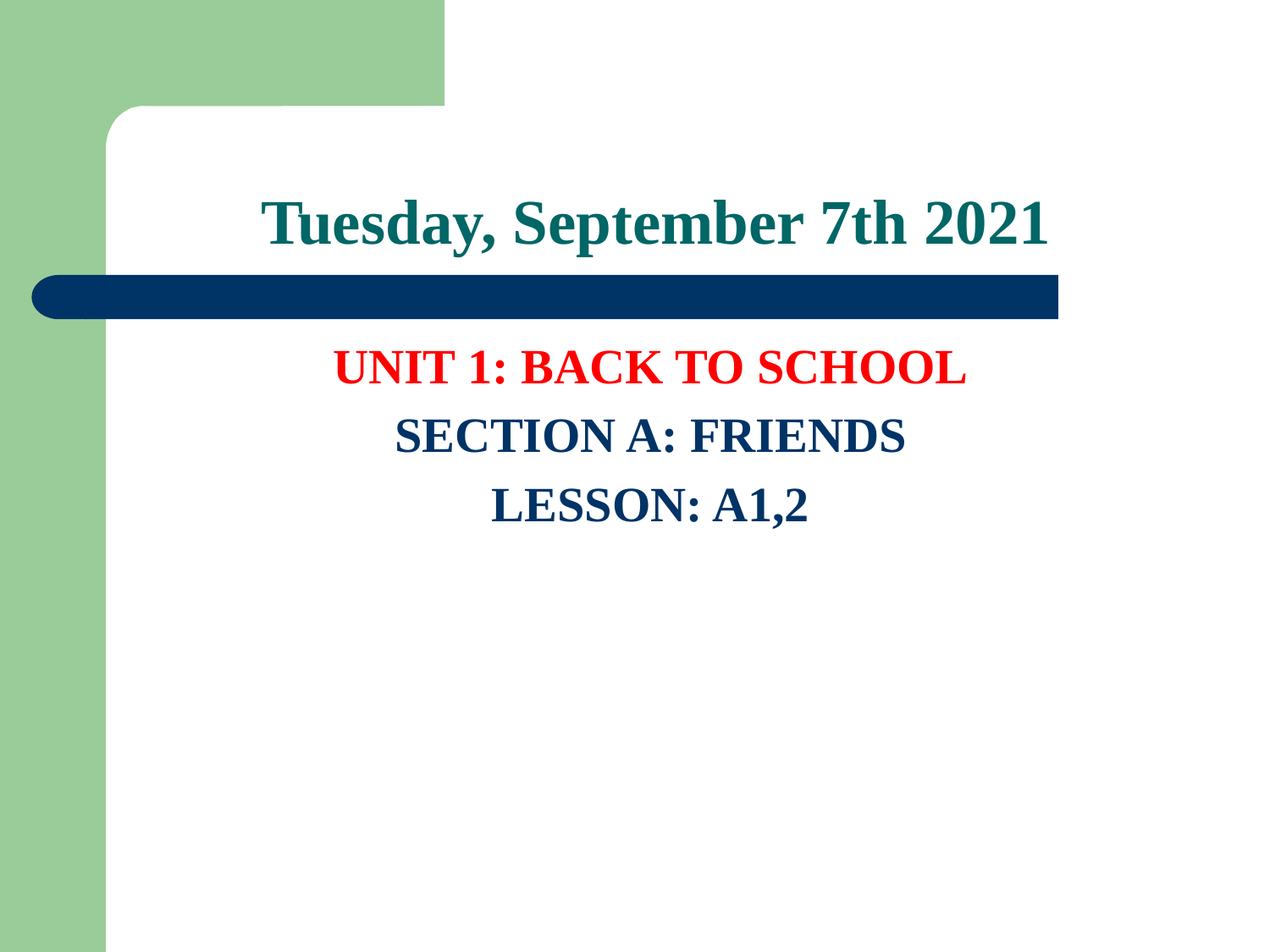

# Tuesday, September 7th 2021
UNIT 1: BACK TO SCHOOL
SECTION A: FRIENDS
LESSON: A1,2